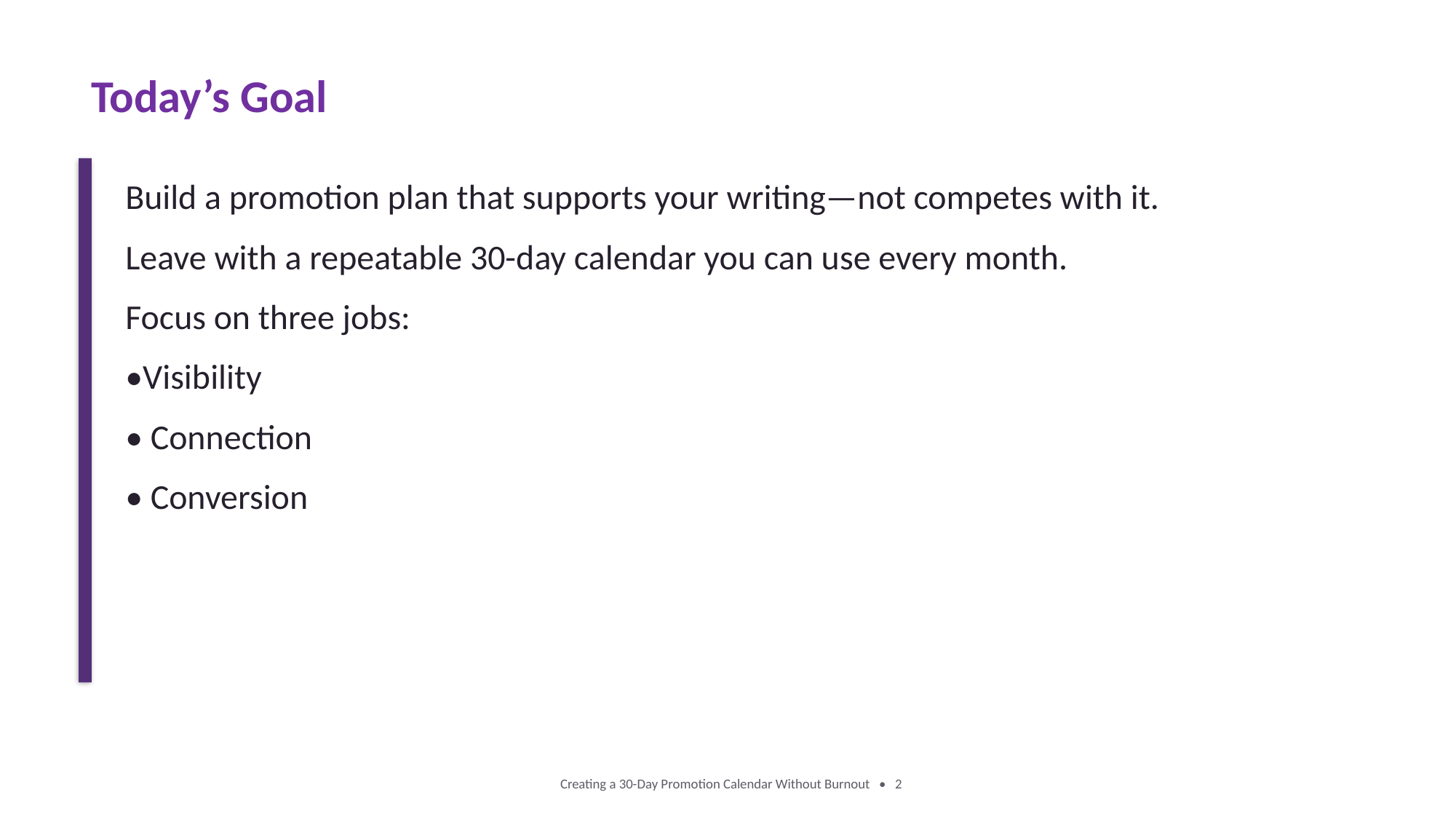

Today’s Goal

Build a promotion plan that supports your writing—not competes with it.
Leave with a repeatable 30-day calendar you can use every month.
Focus on three jobs:
•Visibility
• Connection
• Conversion
Creating a 30-Day Promotion Calendar Without Burnout   •   2